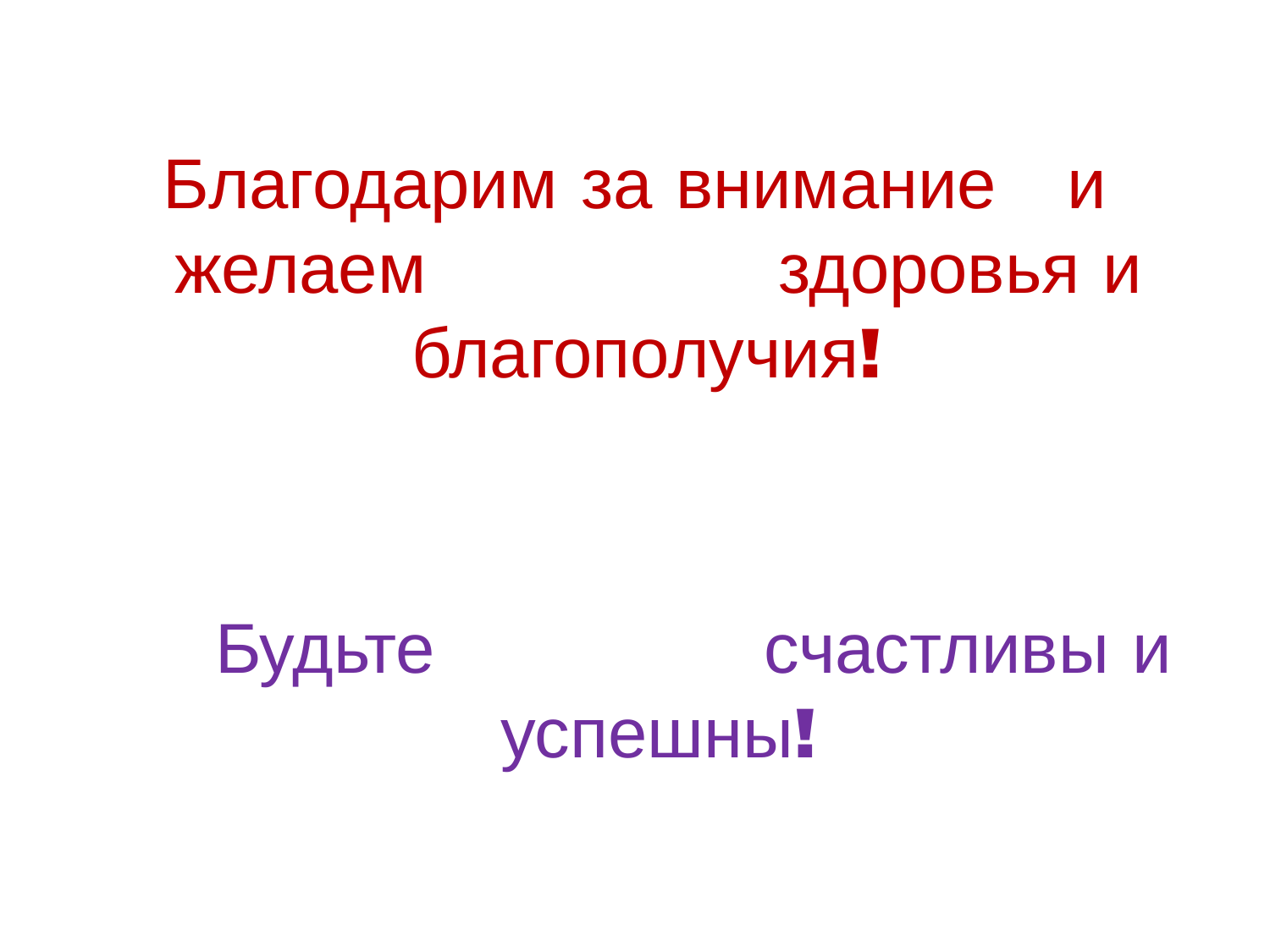

Благодарим за внимание   и желаем               здоровья и благополучия!

     Будьте              счастливы и успешны!